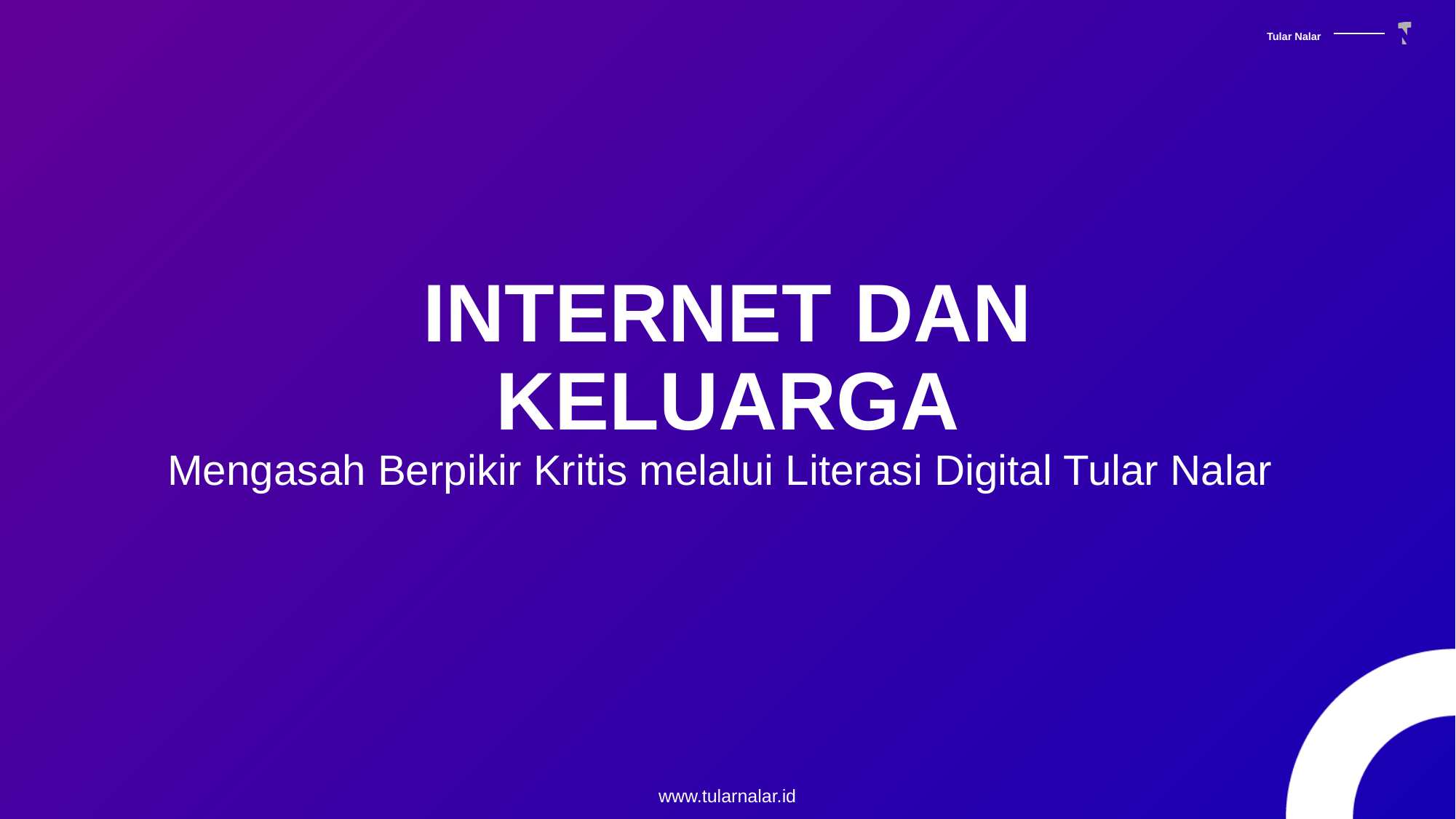

# INTERNET DAN KELUARGA
Mengasah Berpikir Kritis melalui Literasi Digital Tular Nalar